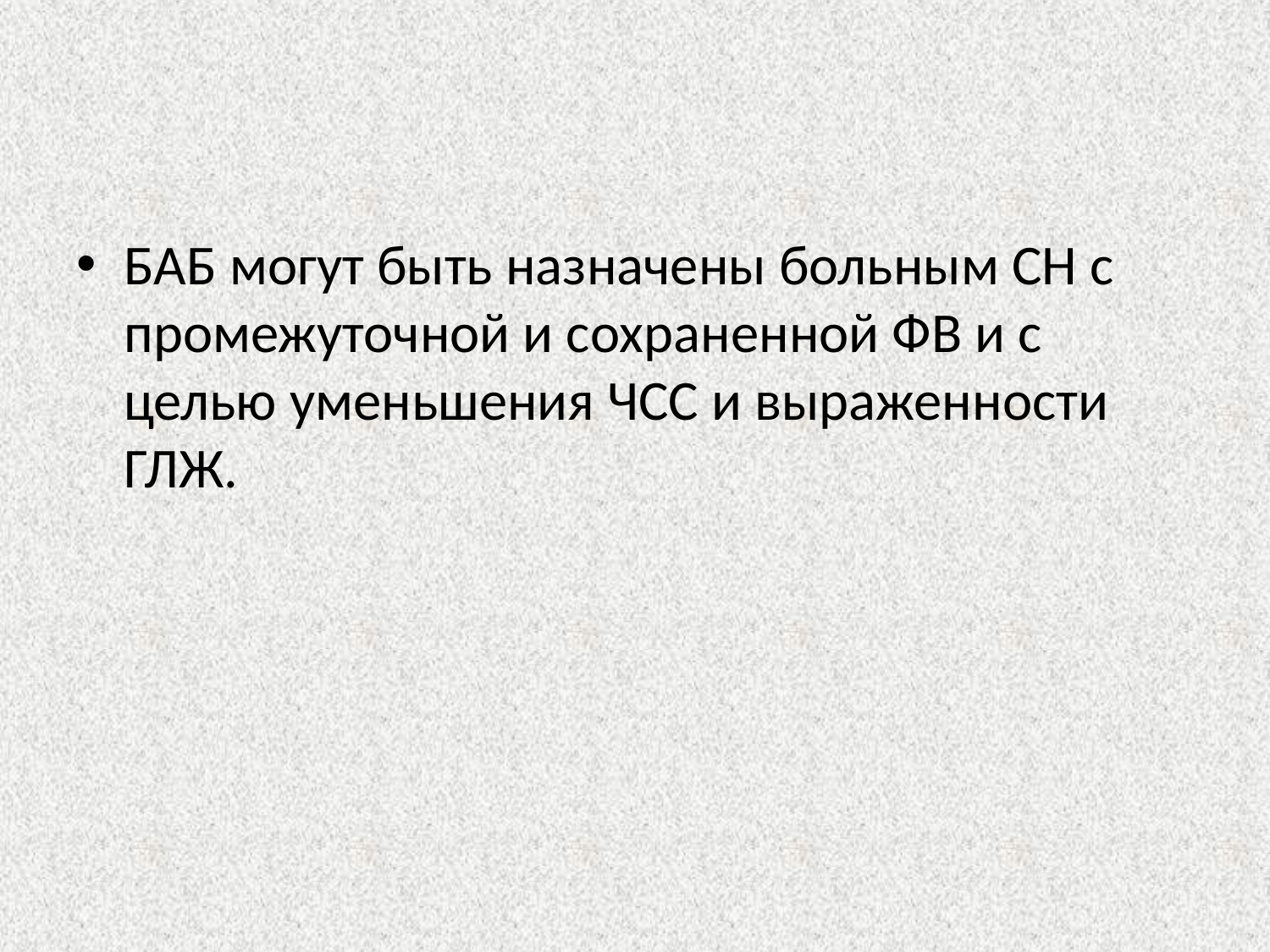

#
БАБ могут быть назначены больным СН с промежуточной и сохраненной ФВ и с целью уменьшения ЧСС и выраженности ГЛЖ.